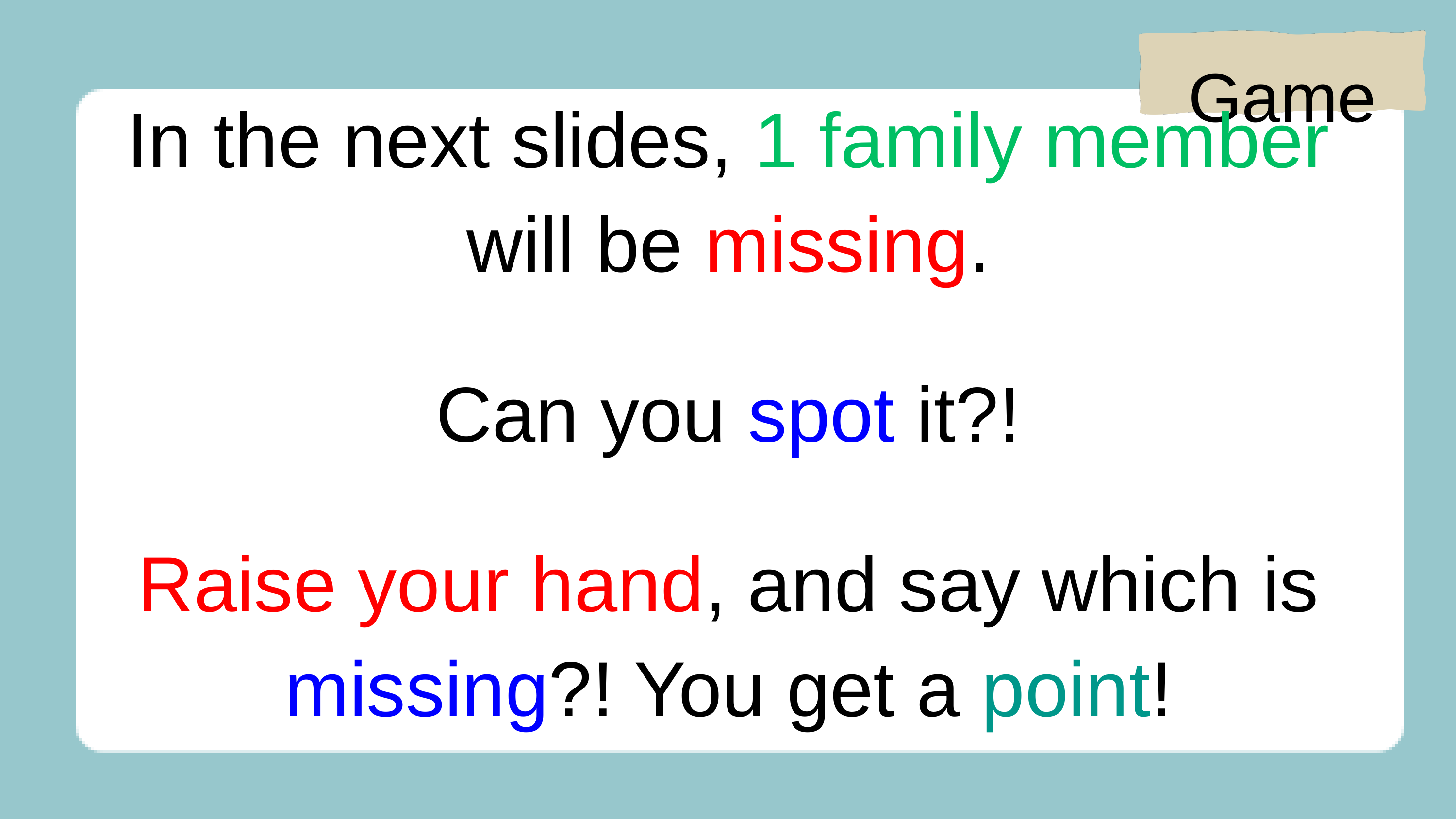

Game

In the next slides, 1 family member will be missing.

Can you spot it?!

Raise your hand, and say which is missing?! You get a point!